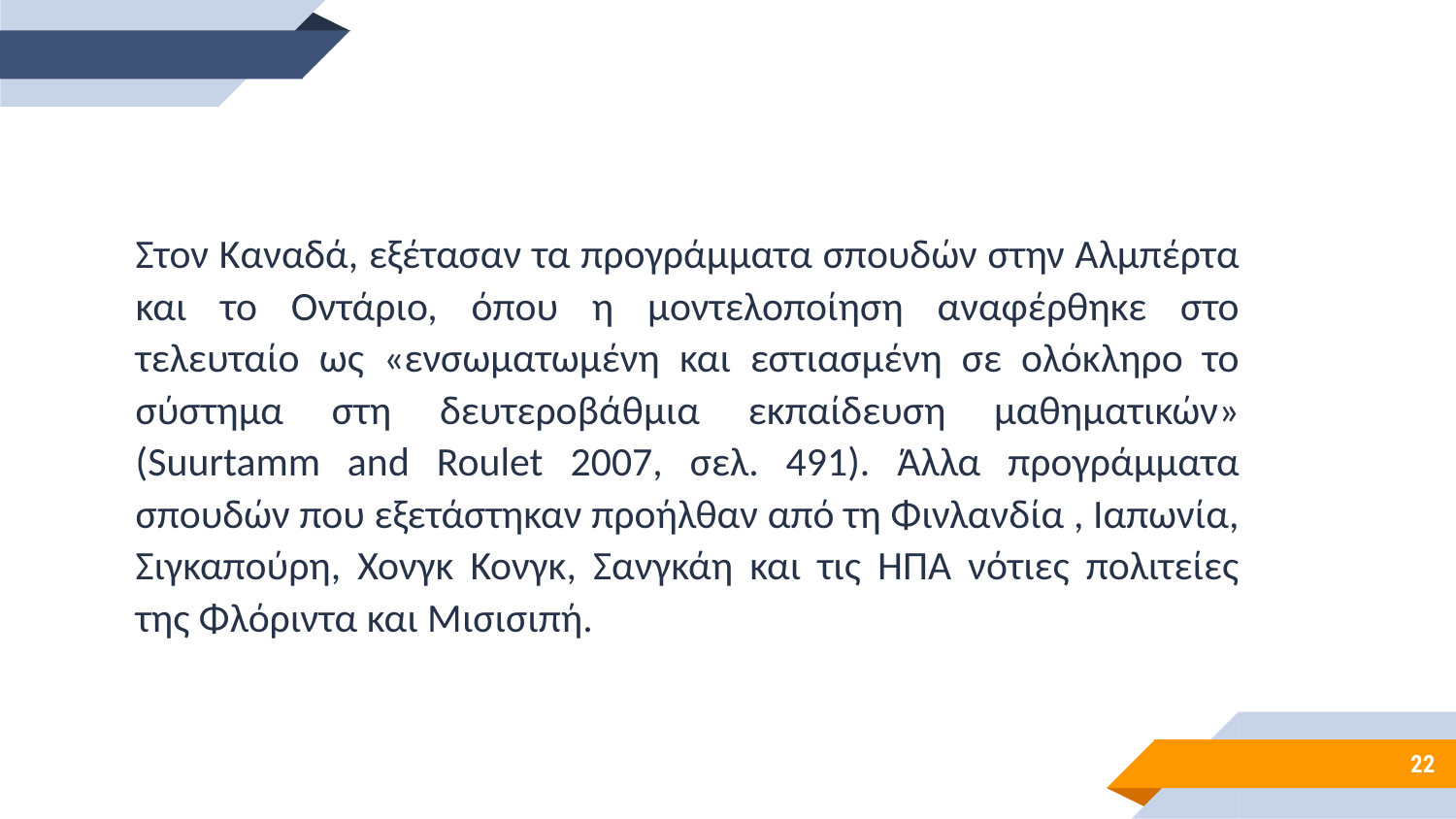

Στον Καναδά, εξέτασαν τα προγράμματα σπουδών στην Αλμπέρτα και το Οντάριο, όπου η μοντελοποίηση αναφέρθηκε στο τελευταίο ως «ενσωματωμένη και εστιασμένη σε ολόκληρο το σύστημα στη δευτεροβάθμια εκπαίδευση μαθηματικών» (Suurtamm and Roulet 2007, σελ. 491). Άλλα προγράμματα σπουδών που εξετάστηκαν προήλθαν από τη Φινλανδία , Ιαπωνία, Σιγκαπούρη, Χονγκ Κονγκ, Σανγκάη και τις ΗΠΑ νότιες πολιτείες της Φλόριντα και Μισισιπή.
22